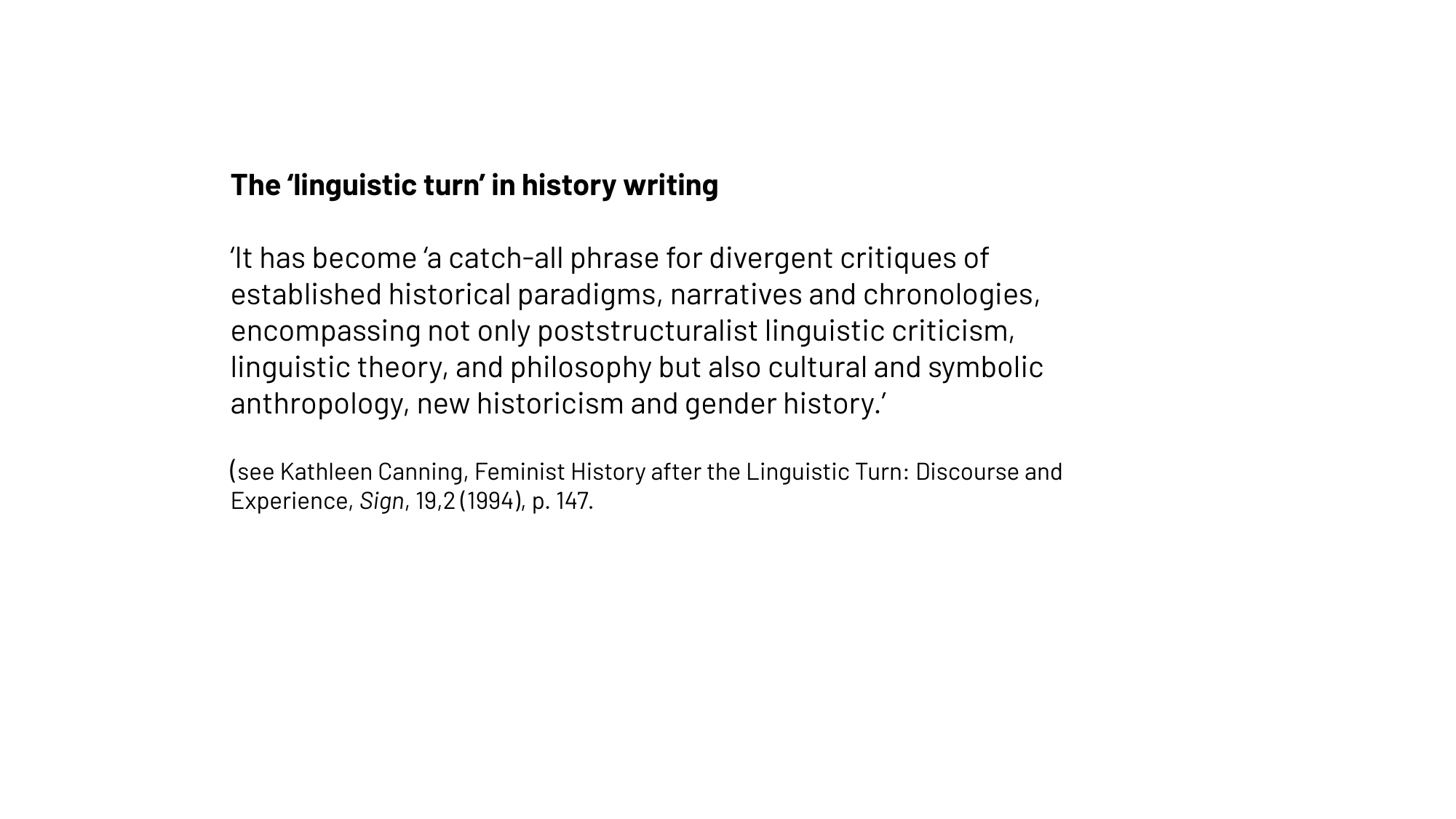

The ‘linguistic turn’ in history writing

‘It has become ‘a catch-all phrase for divergent critiques of established historical paradigms, narratives and chronologies, encompassing not only poststructuralist linguistic criticism, linguistic theory, and philosophy but also cultural and symbolic anthropology, new historicism and gender history.’

(see Kathleen Canning, Feminist History after the Linguistic Turn: Discourse and Experience, Sign, 19,2 (1994), p. 147.